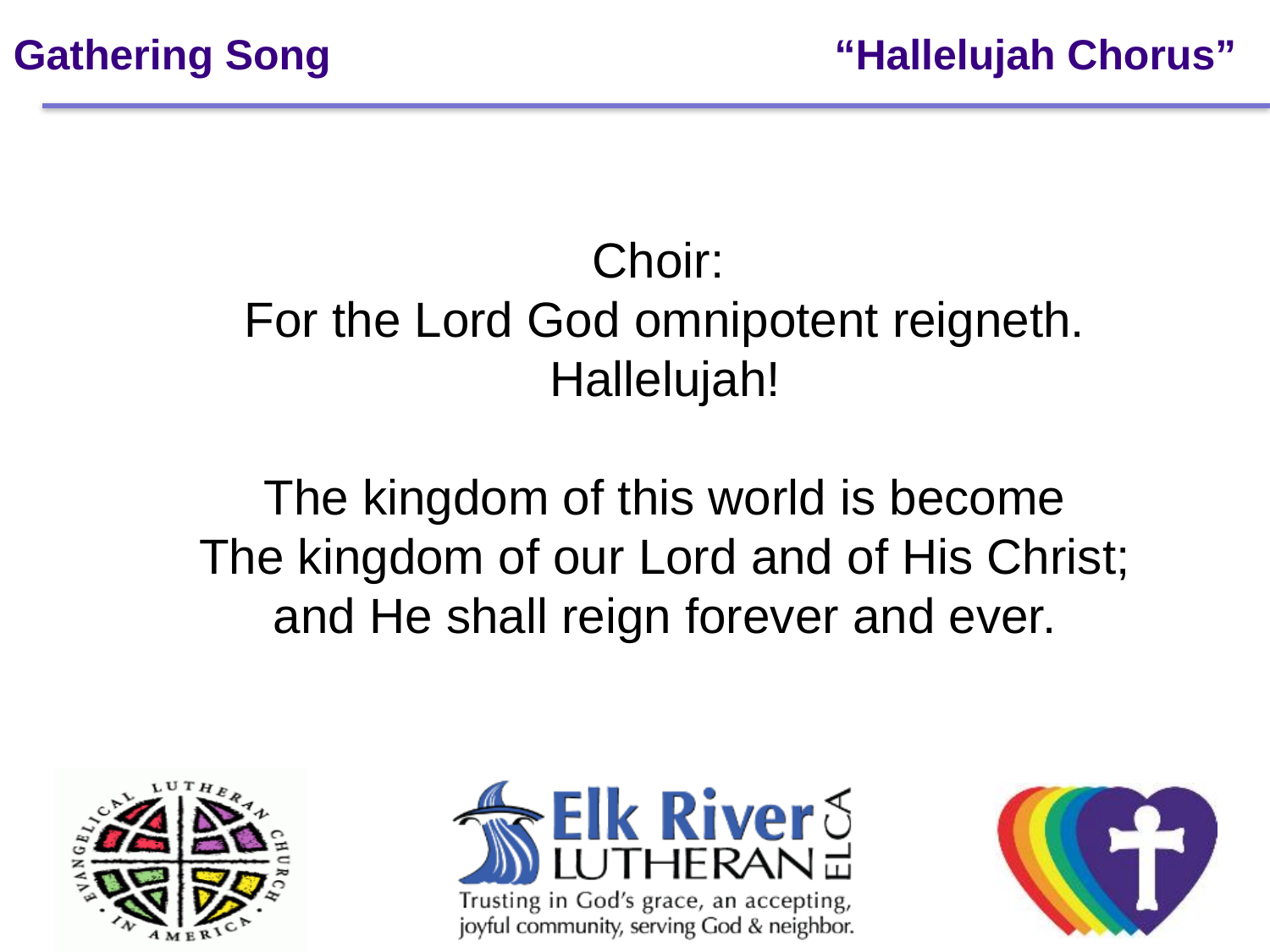

# Gathering Song		  		     “Hallelujah Chorus”
Choir:
For the Lord God omnipotent reigneth.
Hallelujah!

The kingdom of this world is become
The kingdom of our Lord and of His Christ;
and He shall reign forever and ever.